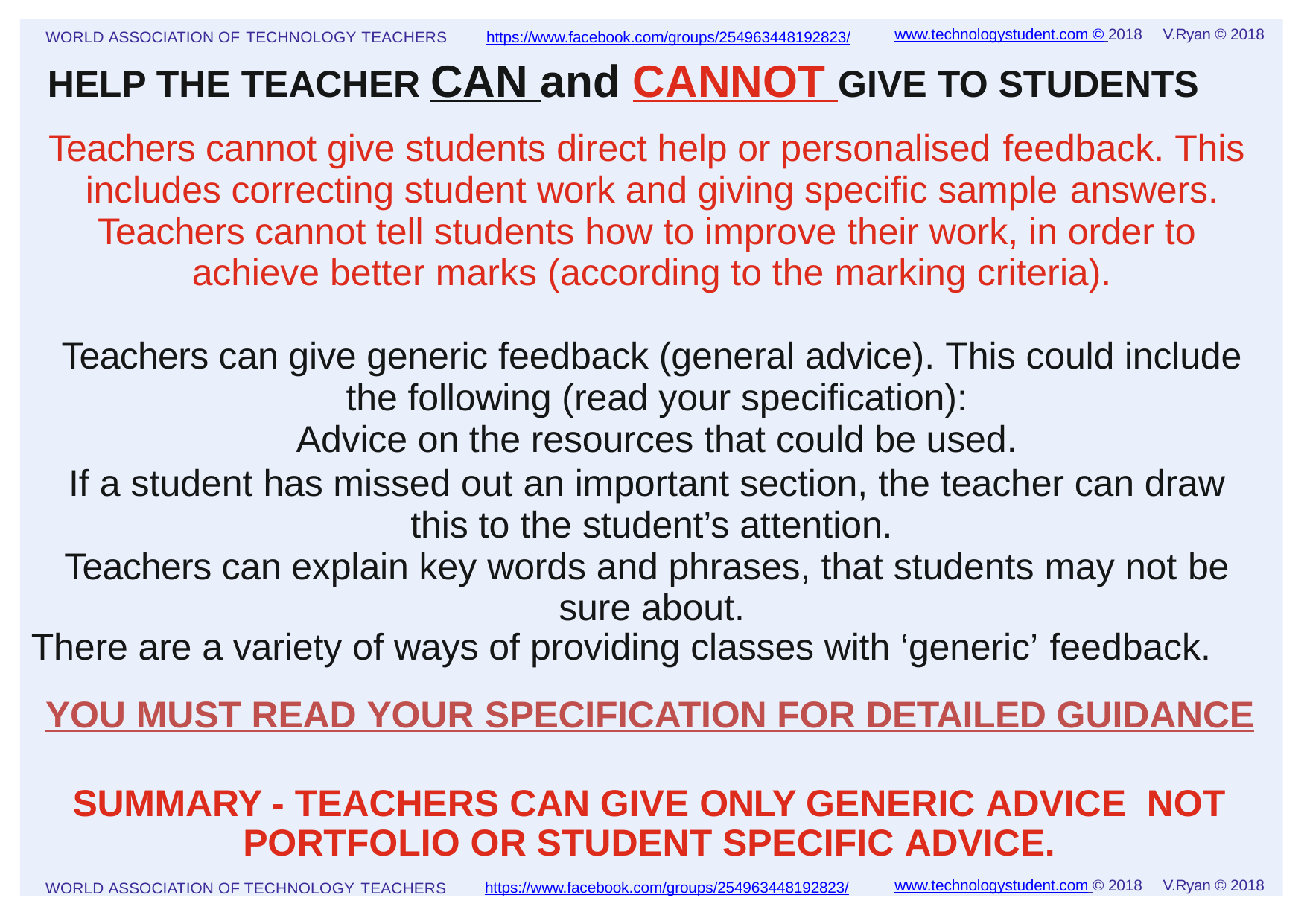

www.technologystudent.com © 2018	V.Ryan © 2018
WORLD ASSOCIATION OF TECHNOLOGY TEACHERS	https://www.facebook.com/groups/254963448192823/
HELP THE TEACHER CAN and CANNOT GIVE TO STUDENTS
Teachers cannot give students direct help or personalised feedback. This  includes correcting student work and giving speciﬁc sample answers.
Teachers cannot tell students how to improve their work, in order to  achieve better marks (according to the marking criteria).
Teachers can give generic feedback (general advice). This could include  the following (read your specification):
Advice on the resources that could be used.
If a student has missed out an important section, the teacher can draw  this to the student’s attention.
Teachers can explain key words and phrases, that students may not be  sure about.
There are a variety of ways of providing classes with ‘generic’ feedback.

SUMMARY - TEACHERS CAN GIVE ONLY GENERIC ADVICE  NOT PORTFOLIO OR STUDENT SPECIFIC ADVICE.
YOU MUST READ YOUR SPECIFICATION FOR DETAILED GUIDANCE

www.technologystudent.com © 2018	V.Ryan © 2018
https://www.facebook.com/groups/254963448192823/
WORLD ASSOCIATION OF TECHNOLOGY TEACHERS